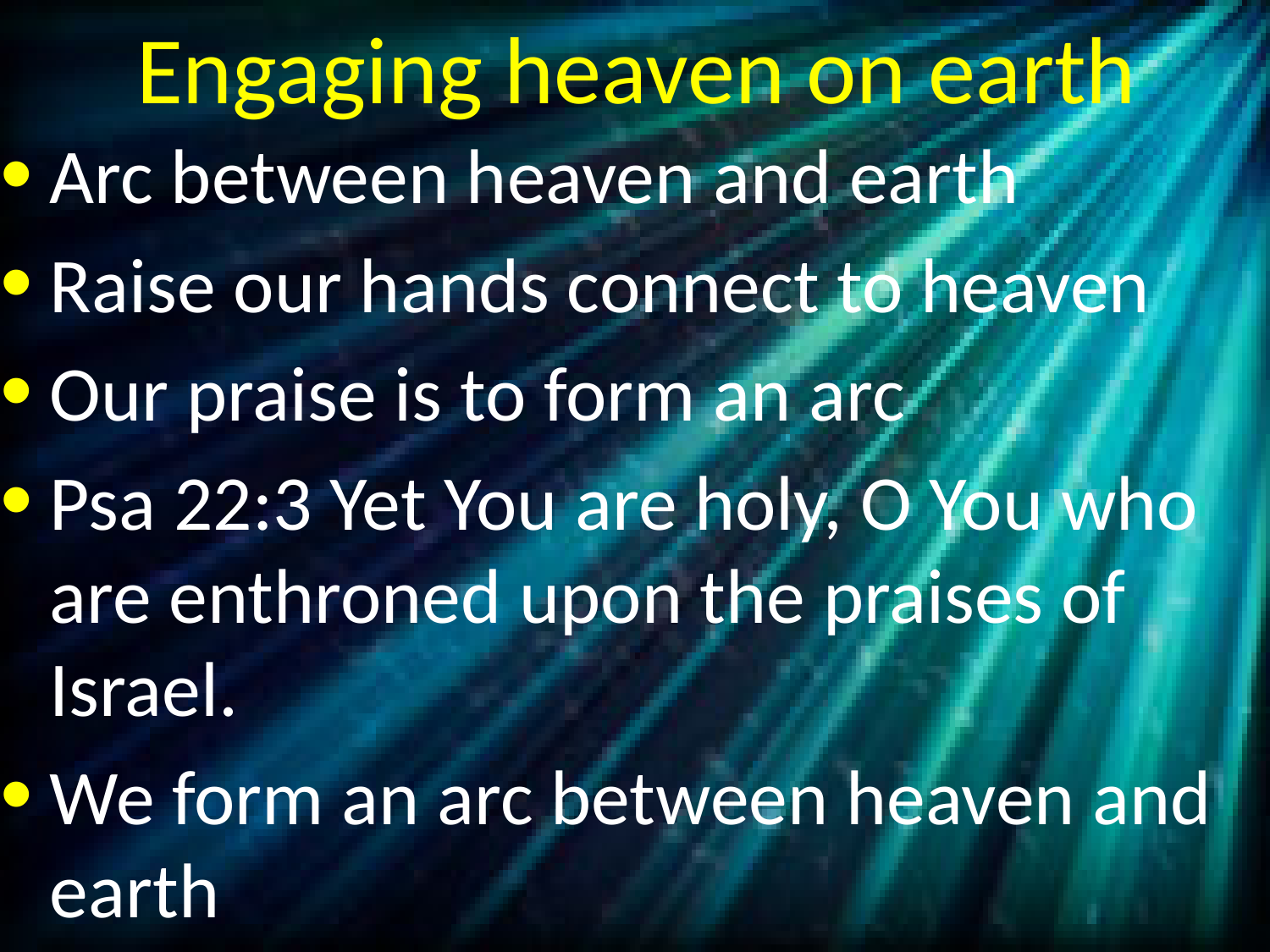

# Engaging heaven on earth
Arc between heaven and earth
Raise our hands connect to heaven
Our praise is to form an arc
Psa 22:3 Yet You are holy, O You who are enthroned upon the praises of Israel.
We form an arc between heaven and earth